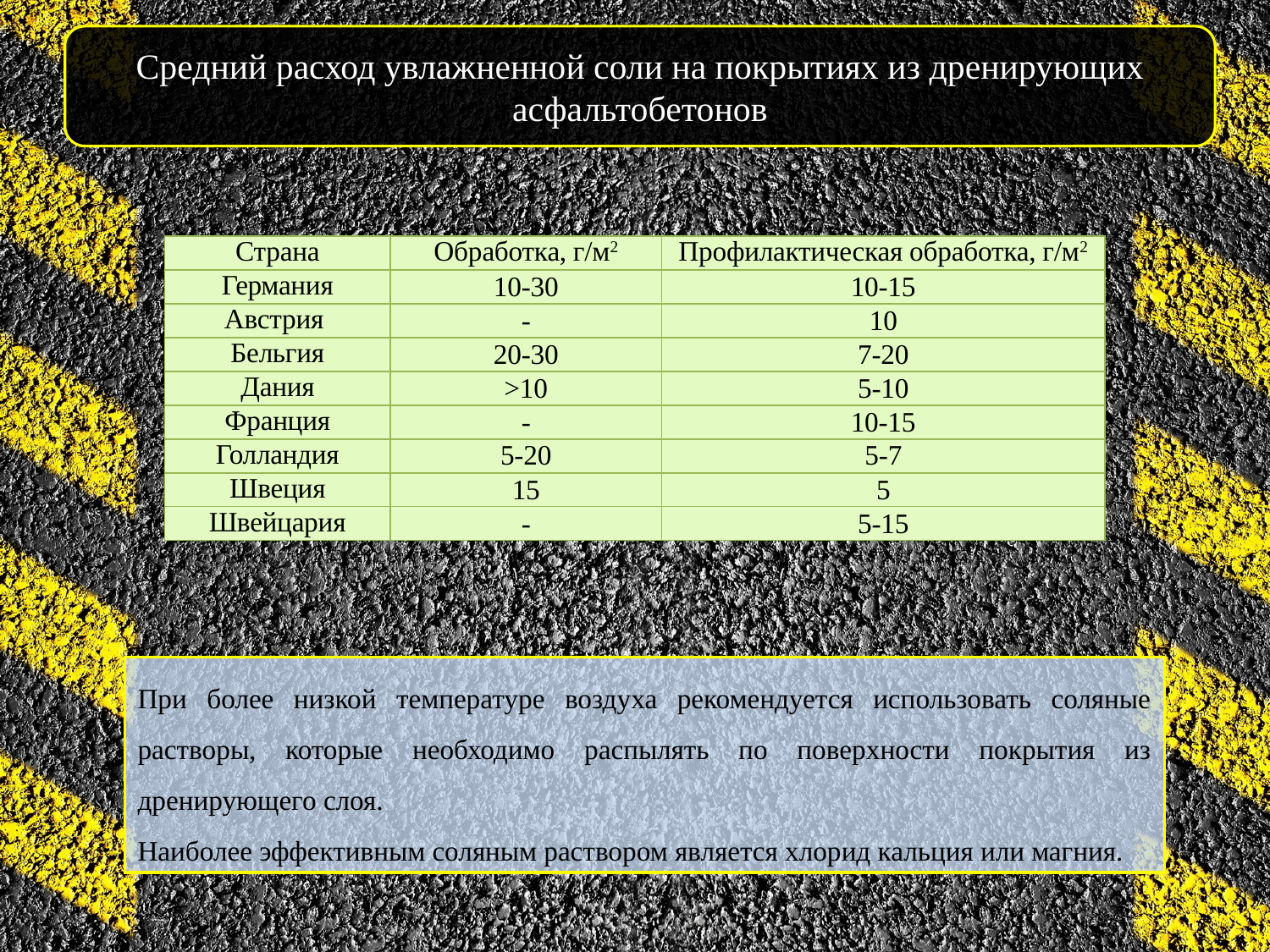

Средний расход увлажненной соли на покрытиях из дренирующих асфальтобетонов
| Страна | Обработка, г/м2 | Профилактическая обработка, г/м2 |
| --- | --- | --- |
| Германия | 10-30 | 10-15 |
| Австрия | - | 10 |
| Бельгия | 20-30 | 7-20 |
| Дания | >10 | 5-10 |
| Франция | - | 10-15 |
| Голландия | 5-20 | 5-7 |
| Швеция | 15 | 5 |
| Швейцария | - | 5-15 |
При более низкой температуре воздуха рекомендуется использовать соляные растворы, которые необходимо распылять по поверхности покрытия из дренирующего слоя.
Наиболее эффективным соляным раствором является хлорид кальция или магния.